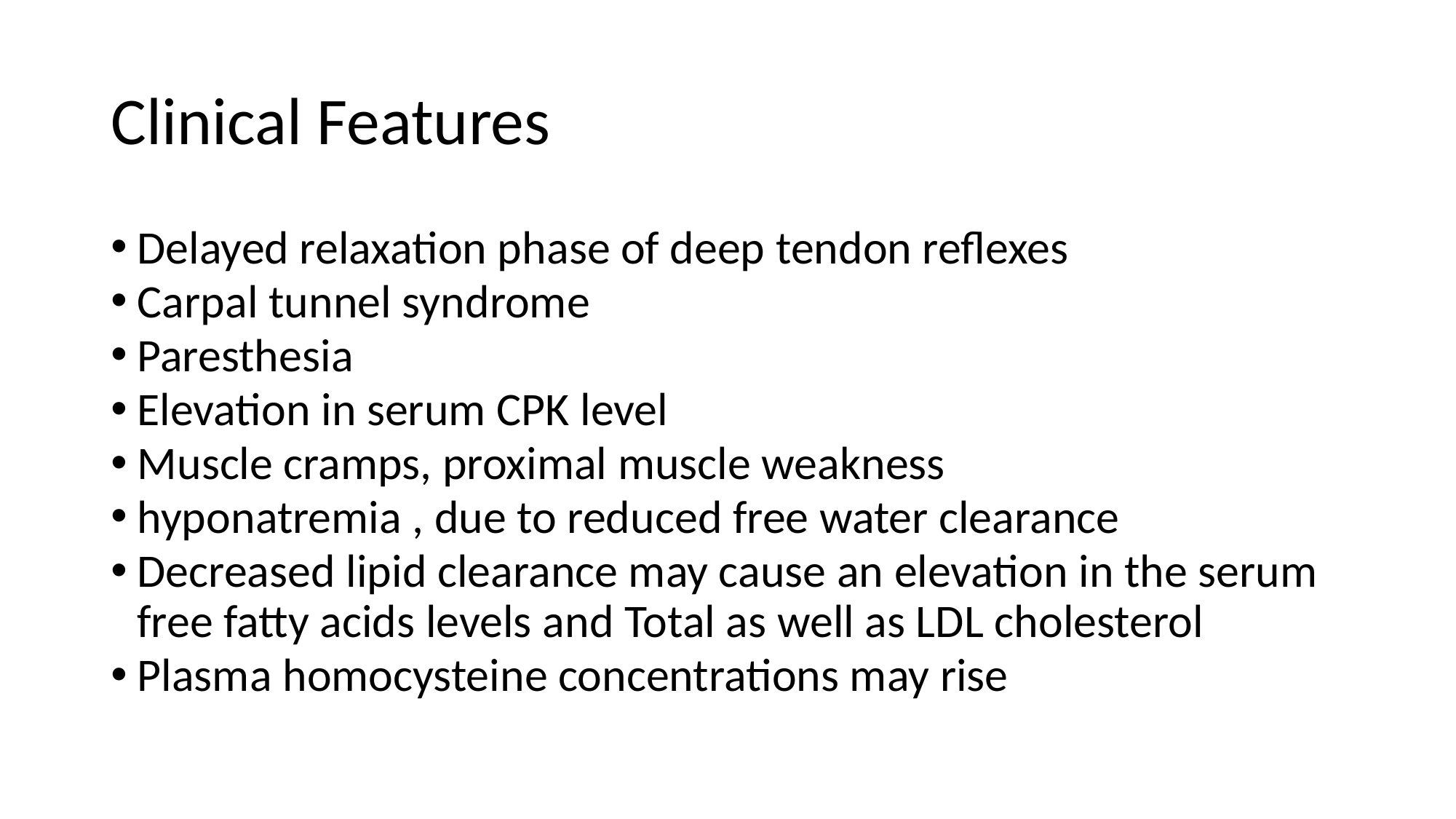

# Clinical Features
Delayed relaxation phase of deep tendon reflexes
Carpal tunnel syndrome
Paresthesia
Elevation in serum CPK level
Muscle cramps, proximal muscle weakness
hyponatremia , due to reduced free water clearance
Decreased lipid clearance may cause an elevation in the serum free fatty acids levels and Total as well as LDL cholesterol
Plasma homocysteine concentrations may rise